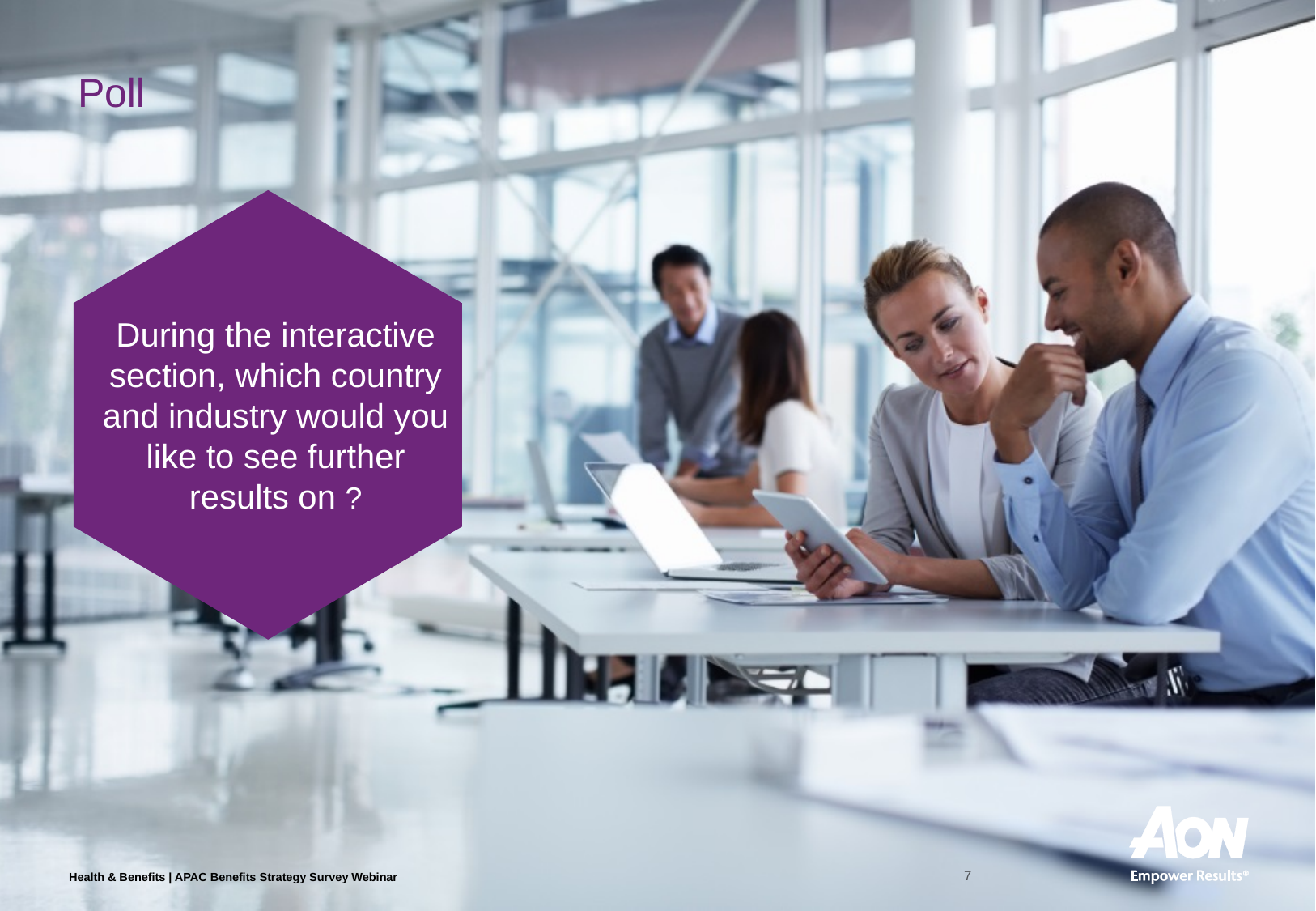

# Poll
During the interactive section, which country and industry would you like to see further results on ?